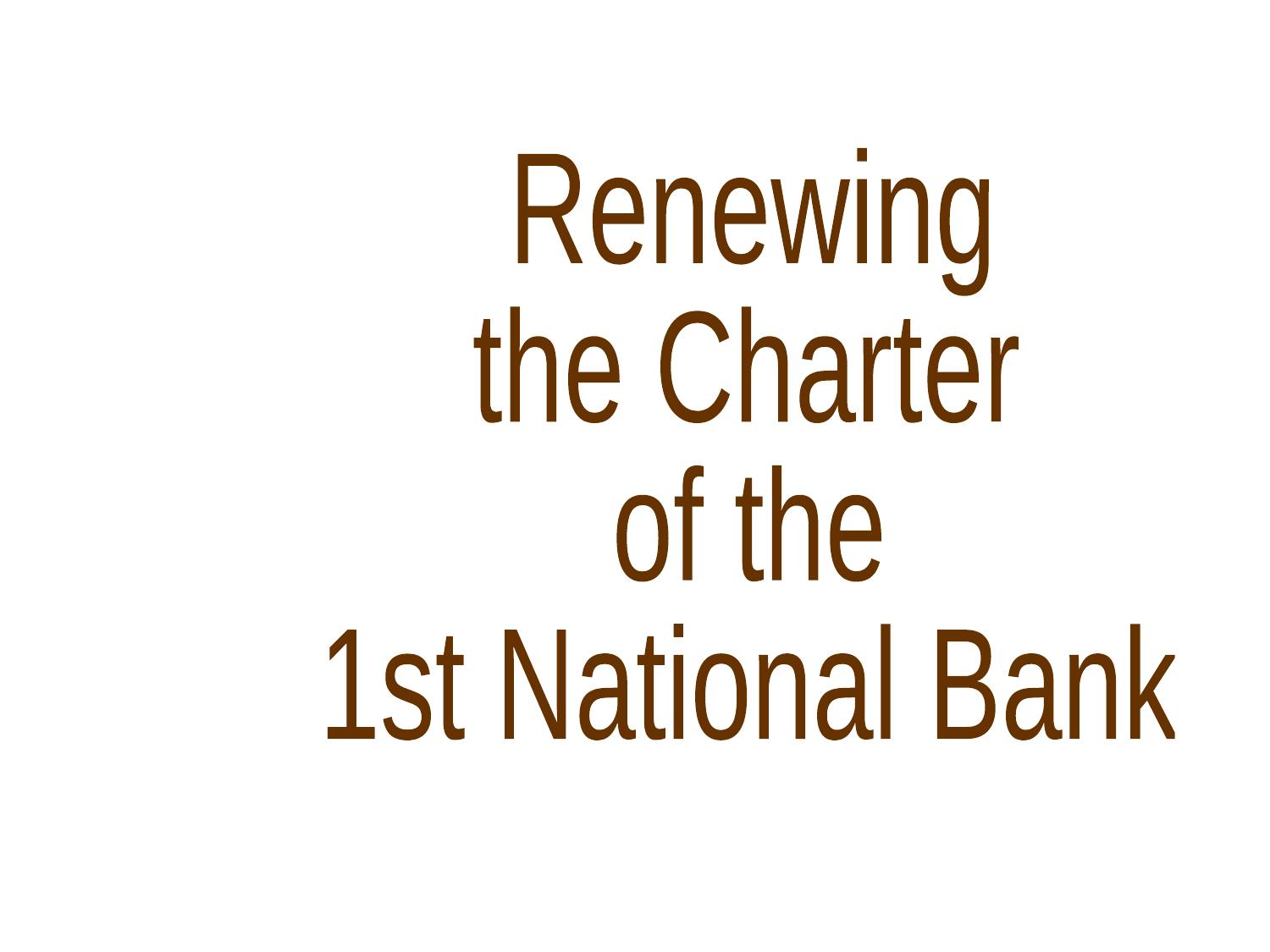

Renewing
the Charter
of the
1st National Bank